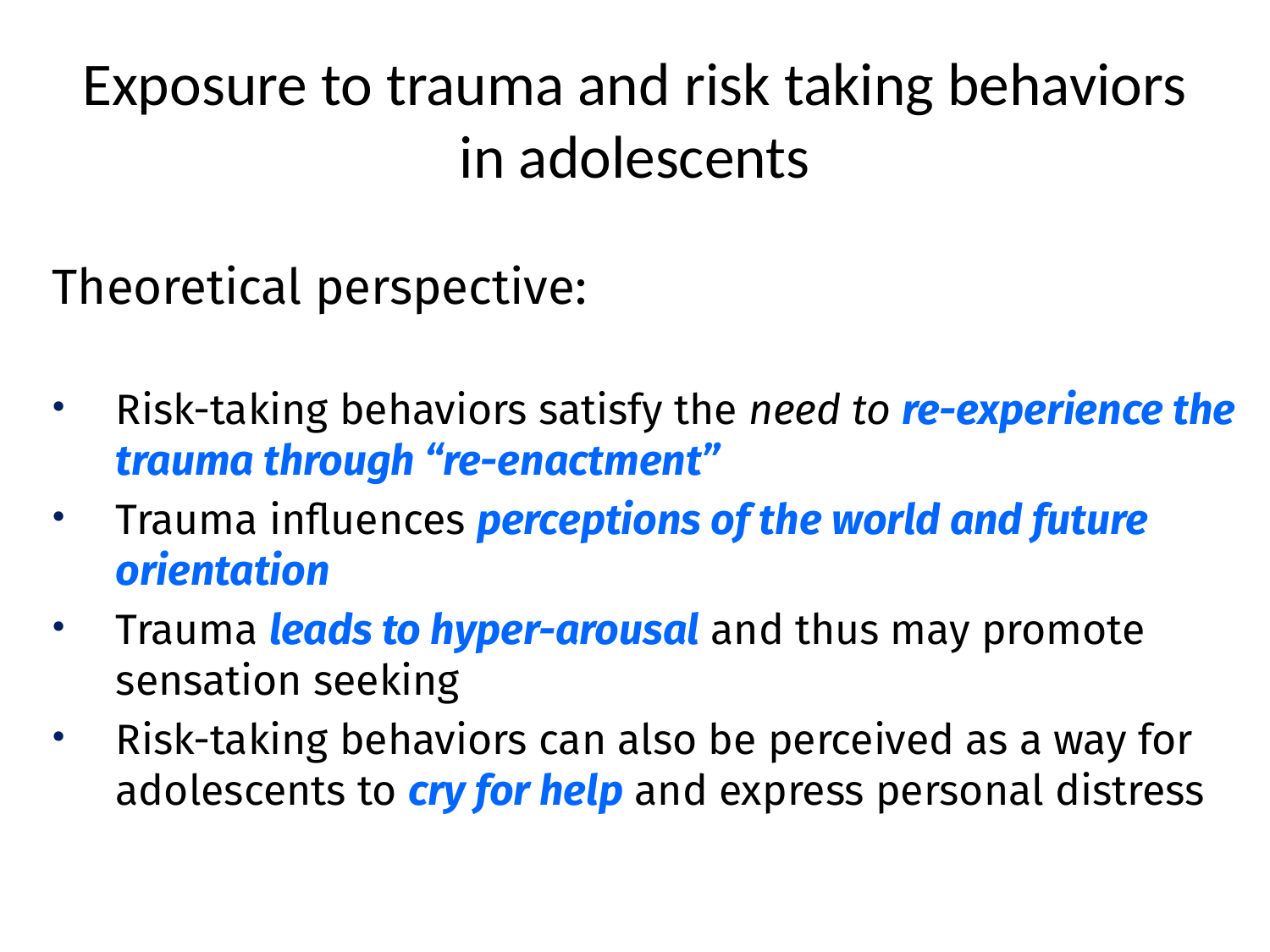

# Exposure to trauma and risk taking behaviors in adolescents
Theoretical perspective:

Risk-taking behaviors satisfy the need to re-experience the trauma through “re-enactment”
Trauma influences perceptions of the world and future orientation
Trauma leads to hyper-arousal and thus may promote sensation seeking
Risk-taking behaviors can also be perceived as a way for adolescents to cry for help and express personal distress